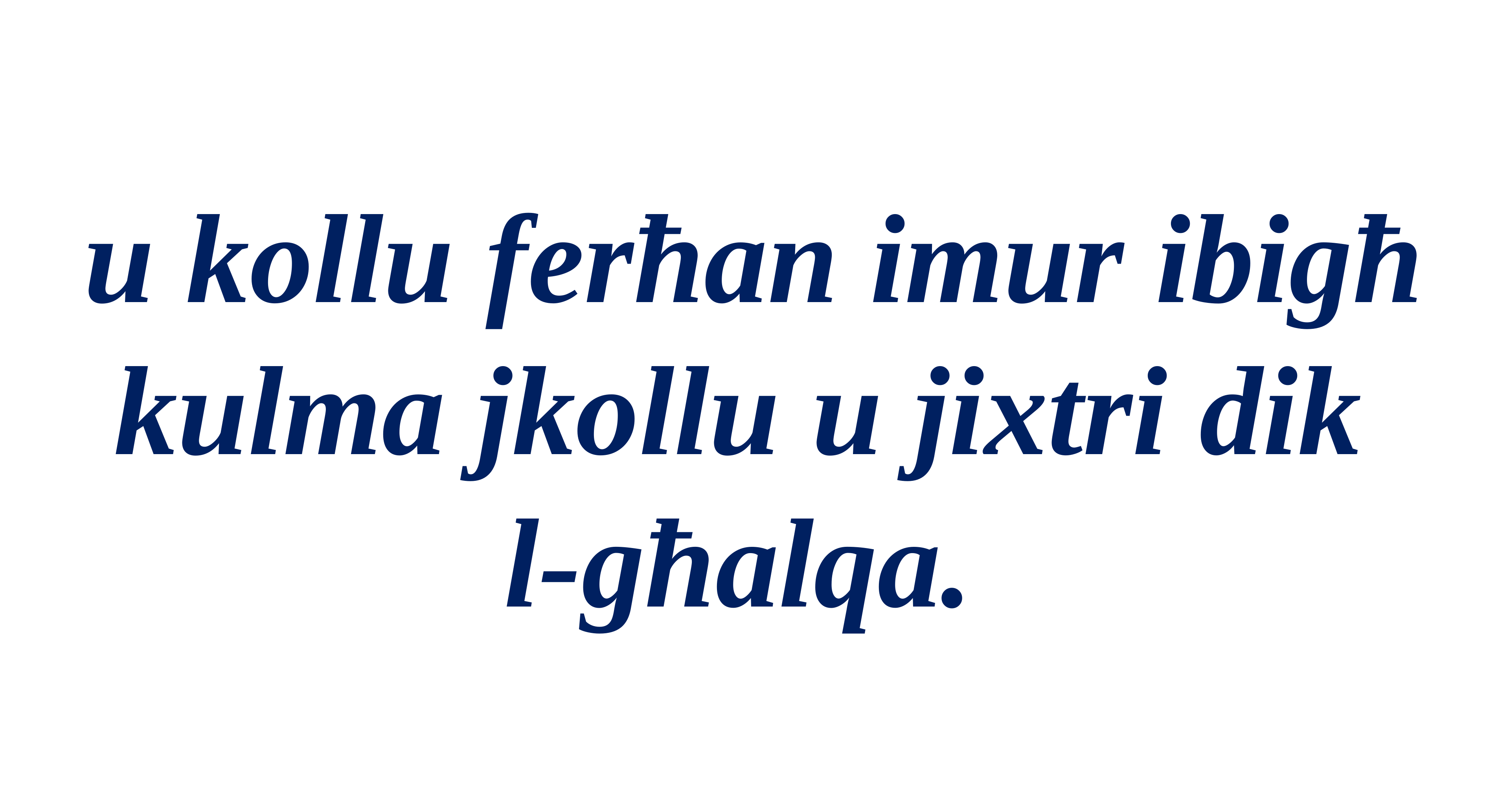

u kollu ferħan imur ibigħ kulma jkollu u jixtri dik
l-għalqa.